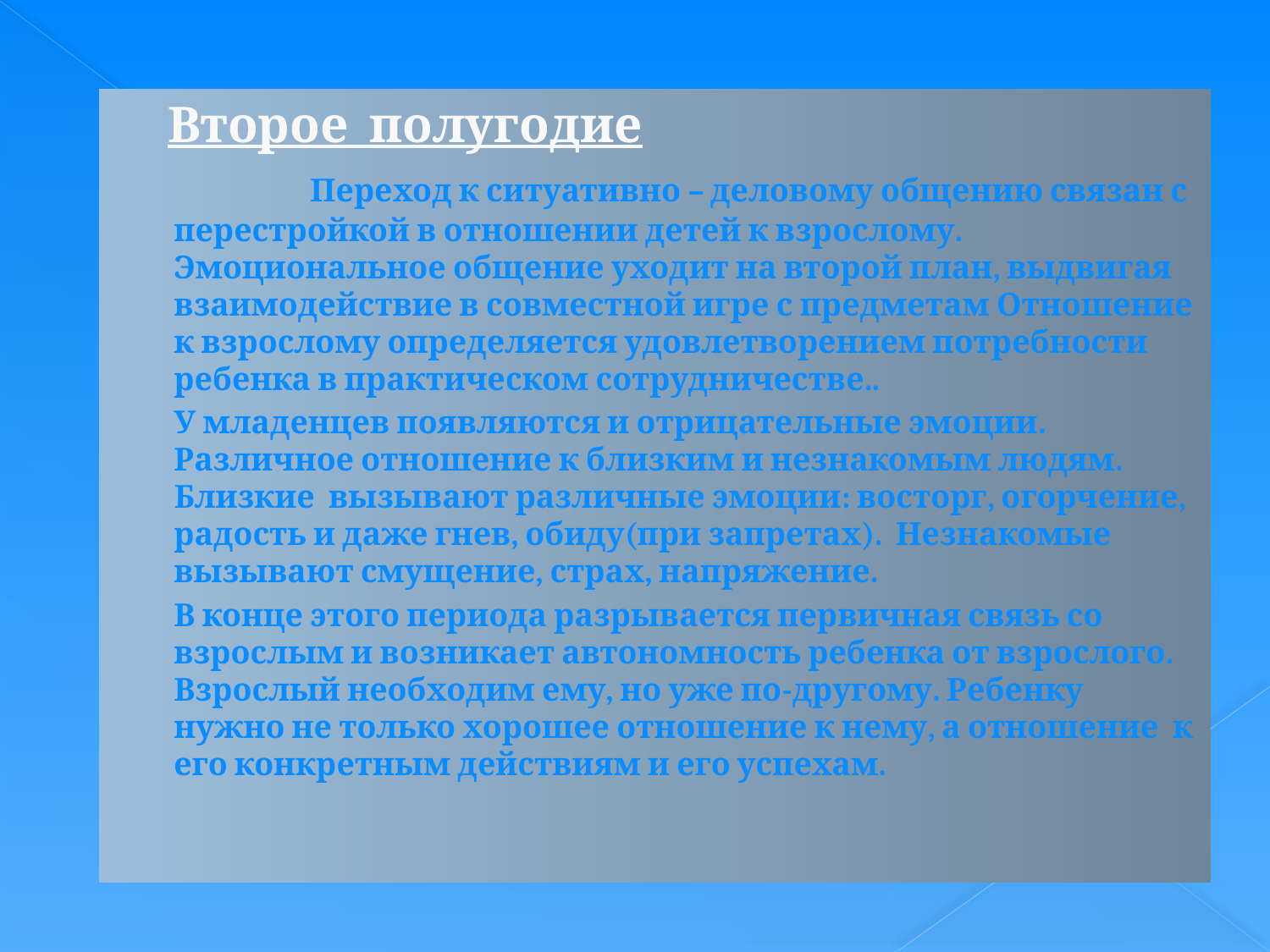

Второе  полугодие
    		 Переход к ситуативно – деловому общению связан с перестройкой в отношении детей к взрослому. Эмоциональное общение уходит на второй план, выдвигая взаимодействие в совместной игре с предметам Отношение к взрослому определяется удовлетворением потребности  ребенка в практическом сотрудничестве..
      	У младенцев появляются и отрицательные эмоции. Различное отношение к близким и незнакомым людям. Близкие  вызывают различные эмоции: восторг, огорчение, радость и даже гнев, обиду(при запретах).  Незнакомые вызывают смущение, страх, напряжение.
      	В конце этого периода разрывается первичная связь со взрослым и возникает автономность ребенка от взрослого. Взрослый необходим ему, но уже по-другому. Ребенку нужно не только хорошее отношение к нему, а отношение  к его конкретным действиям и его успехам.